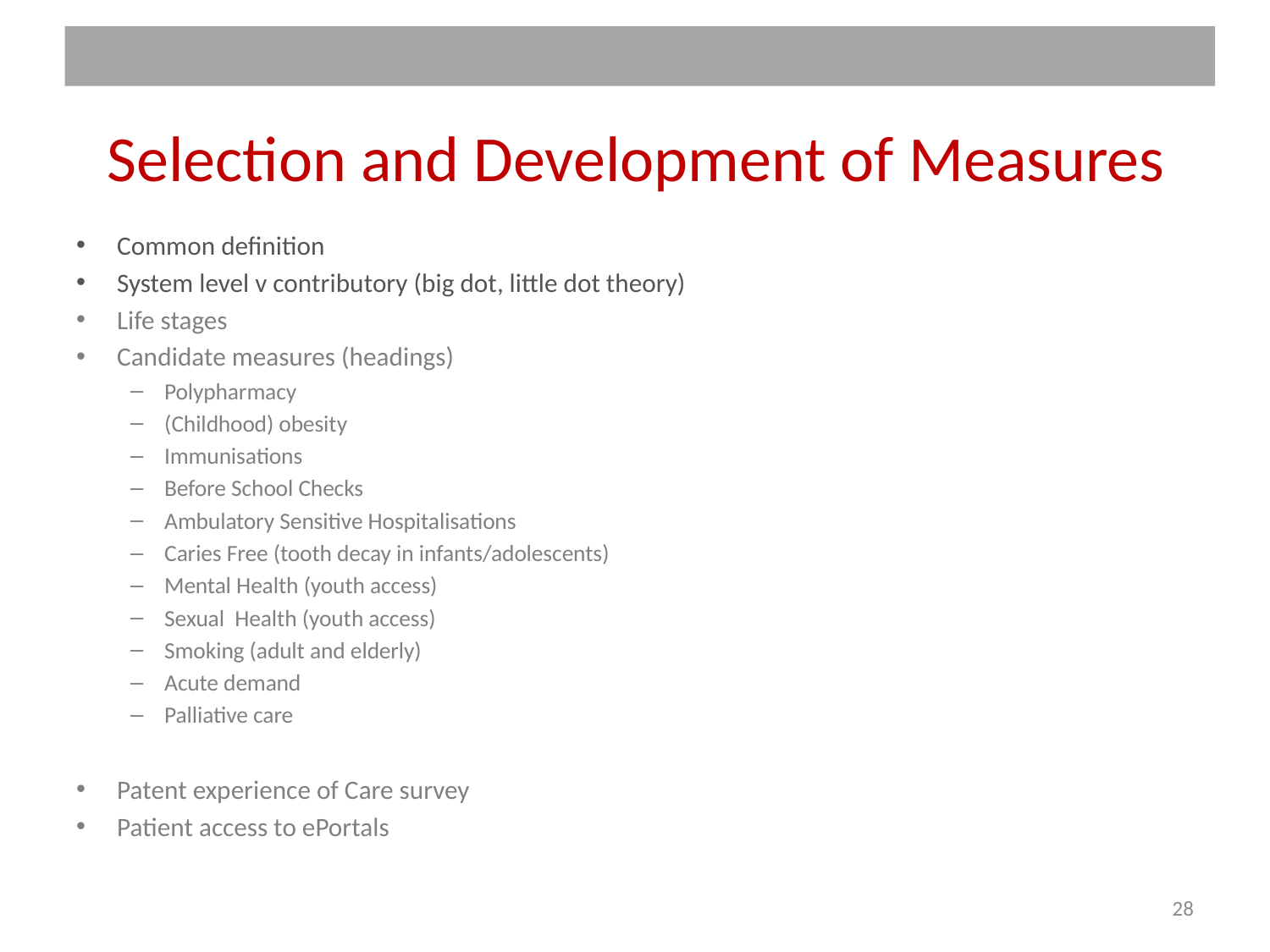

# Selection and Development of Measures
Common definition
System level v contributory (big dot, little dot theory)
Life stages
Candidate measures (headings)
Polypharmacy
(Childhood) obesity
Immunisations
Before School Checks
Ambulatory Sensitive Hospitalisations
Caries Free (tooth decay in infants/adolescents)
Mental Health (youth access)
Sexual  Health (youth access)
Smoking (adult and elderly)
Acute demand
Palliative care

Patent experience of Care survey
Patient access to ePortals

28